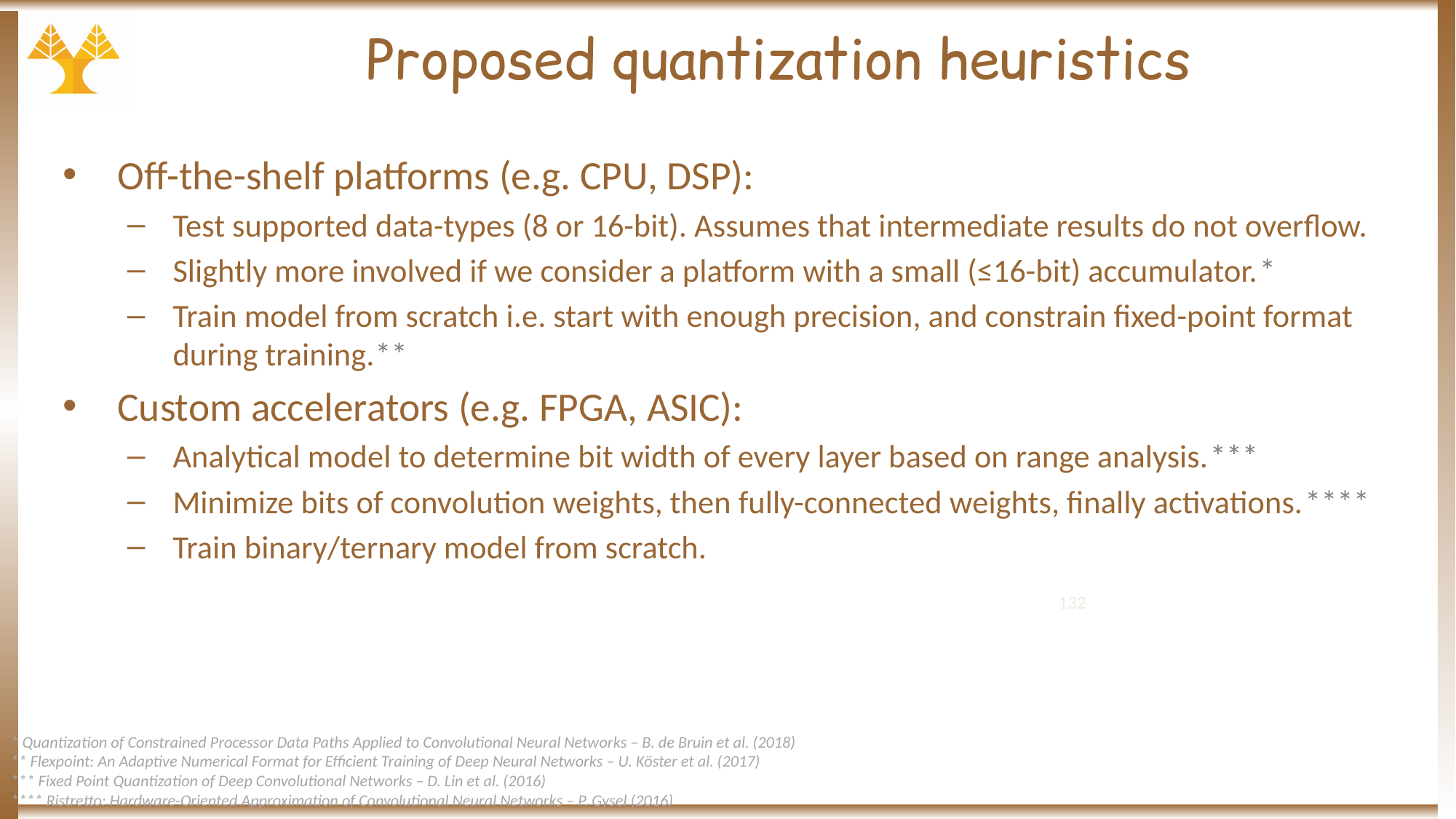

# Proposed quantization heuristics
Off-the-shelf platforms (e.g. CPU, DSP):
Test supported data-types (8 or 16-bit). Assumes that intermediate results do not overflow.
Slightly more involved if we consider a platform with a small (≤16-bit) accumulator.*
Train model from scratch i.e. start with enough precision, and constrain fixed-point format during training.**
Custom accelerators (e.g. FPGA, ASIC):
Analytical model to determine bit width of every layer based on range analysis.***
Minimize bits of convolution weights, then fully-connected weights, finally activations.****
Train binary/ternary model from scratch.

132
* Quantization of Constrained Processor Data Paths Applied to Convolutional Neural Networks – B. de Bruin et al. (2018)
** Flexpoint: An Adaptive Numerical Format for Efficient Training of Deep Neural Networks – U. Köster et al. (2017)
*** Fixed Point Quantization of Deep Convolutional Networks – D. Lin et al. (2016)
**** Ristretto: Hardware-Oriented Approximation of Convolutional Neural Networks – P. Gysel (2016)